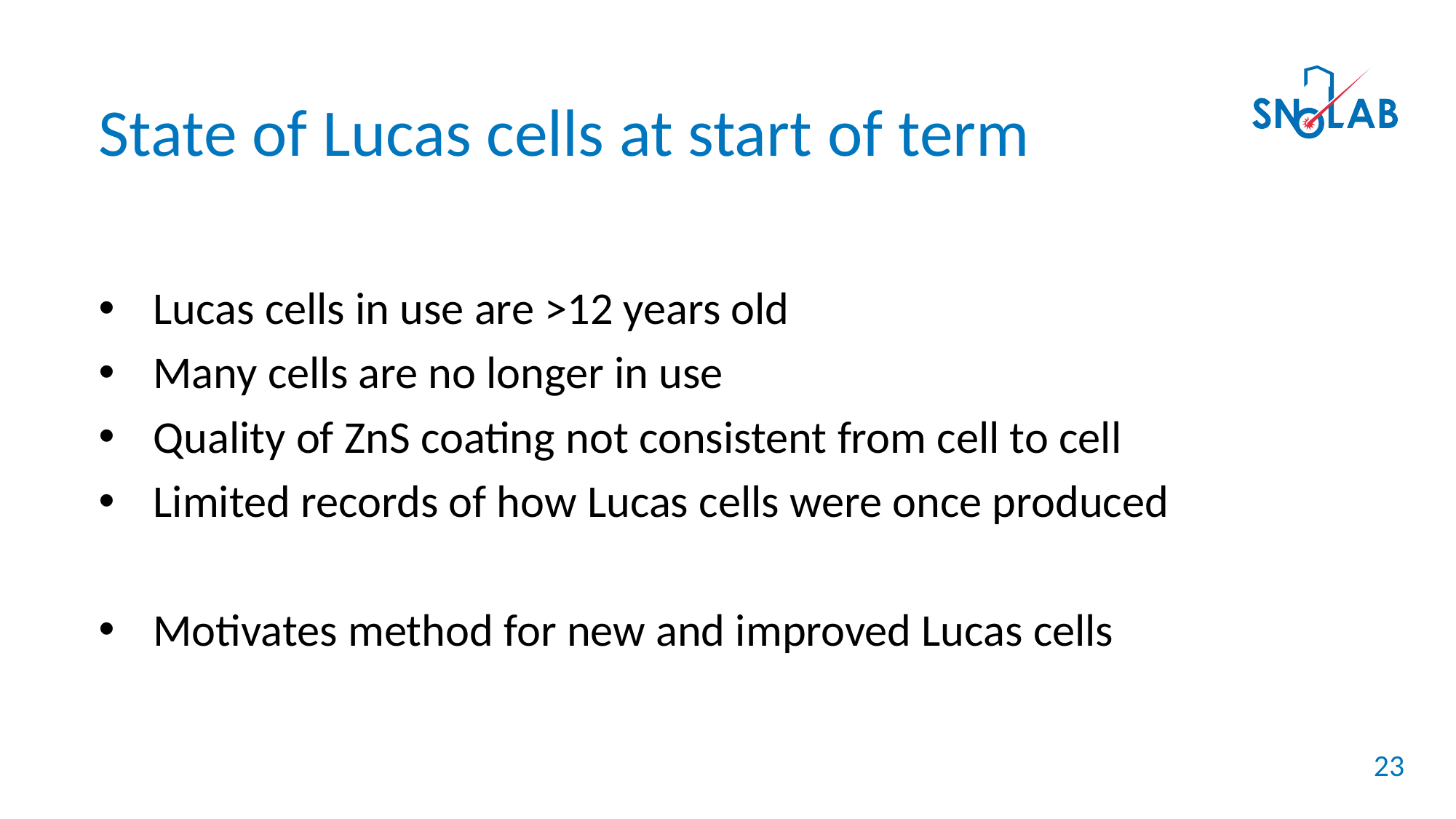

State of Lucas cells at start of term
Lucas cells in use are >12 years old
Many cells are no longer in use
Quality of ZnS coating not consistent from cell to cell
Limited records of how Lucas cells were once produced

Motivates method for new and improved Lucas cells
23